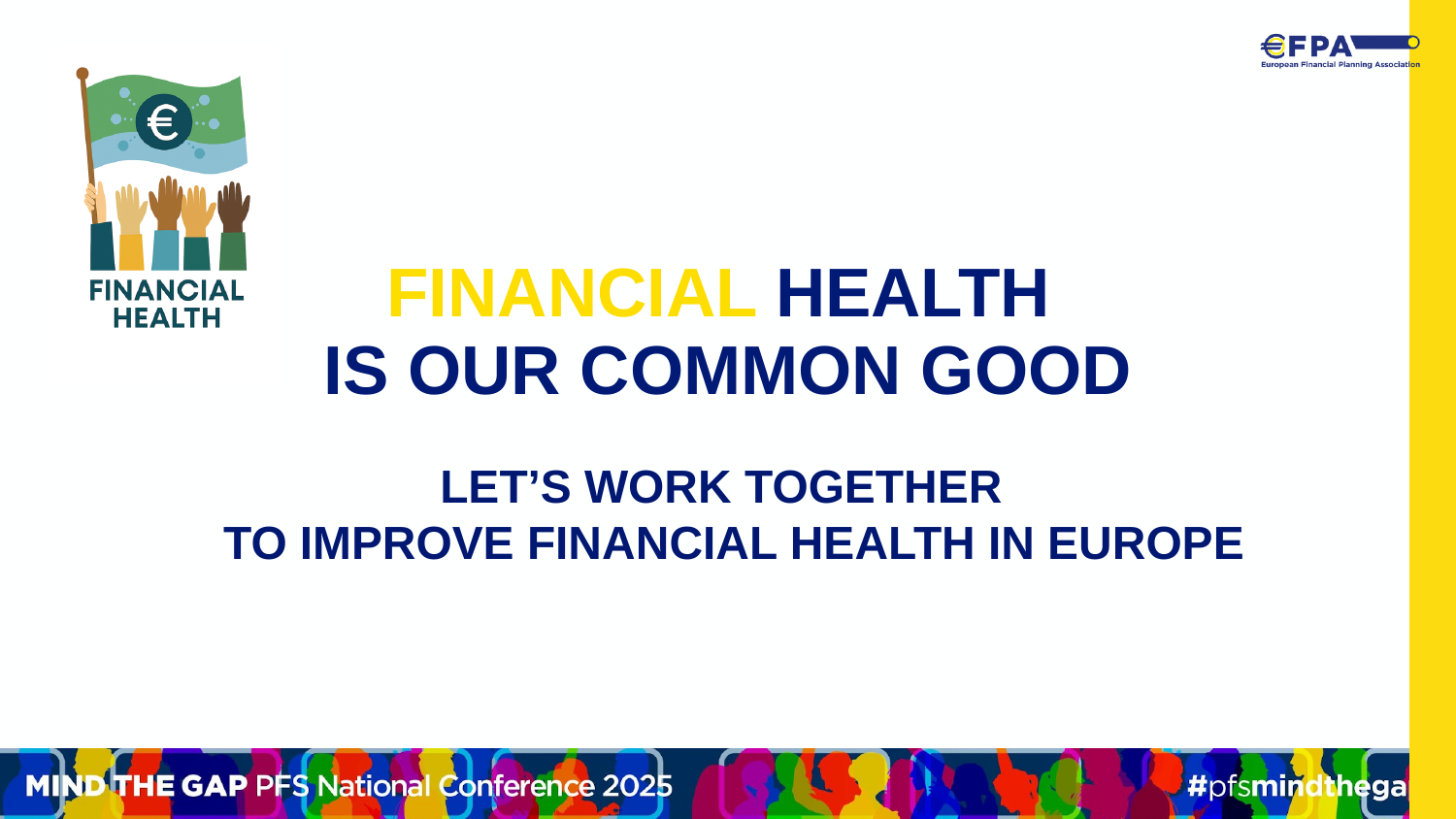

FINANCIAL HEALTH
IS OUR COMMON GOOD
LET’S WORK TOGETHER
 TO IMPROVE FINANCIAL HEALTH IN EUROPE